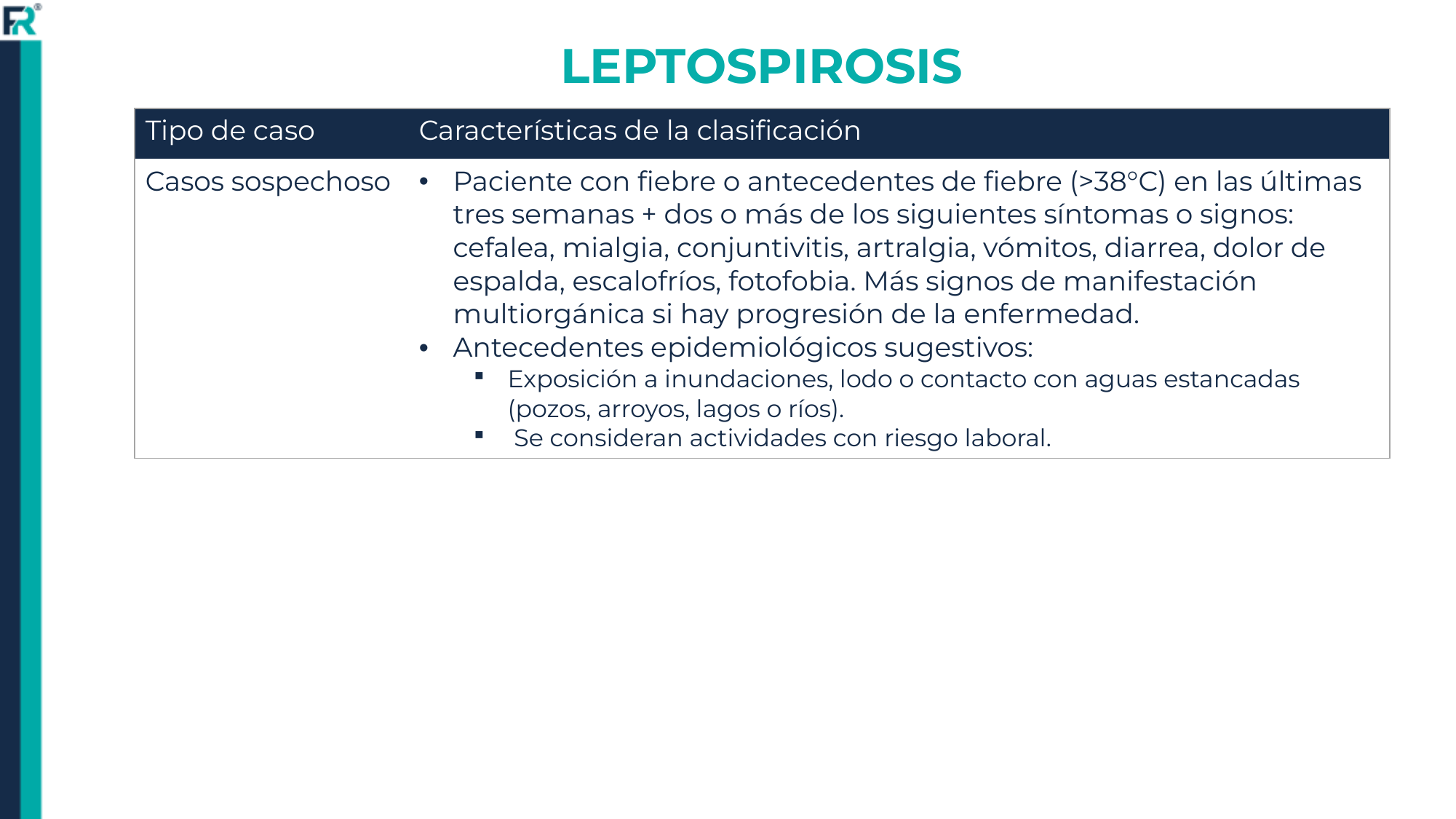

# LEPTOSPIROSIS
| Tipo de caso | Características de la clasificación |
| --- | --- |
| Casos sospechoso | Paciente con fiebre o antecedentes de fiebre (>38°C) en las últimas tres semanas + dos o más de los siguientes síntomas o signos: cefalea, mialgia, conjuntivitis, artralgia, vómitos, diarrea, dolor de espalda, escalofríos, fotofobia. Más signos de manifestación multiorgánica si hay progresión de la enfermedad. Antecedentes epidemiológicos sugestivos: Exposición a inundaciones, lodo o contacto con aguas estancadas (pozos, arroyos, lagos o ríos). Se consideran actividades con riesgo laboral. |